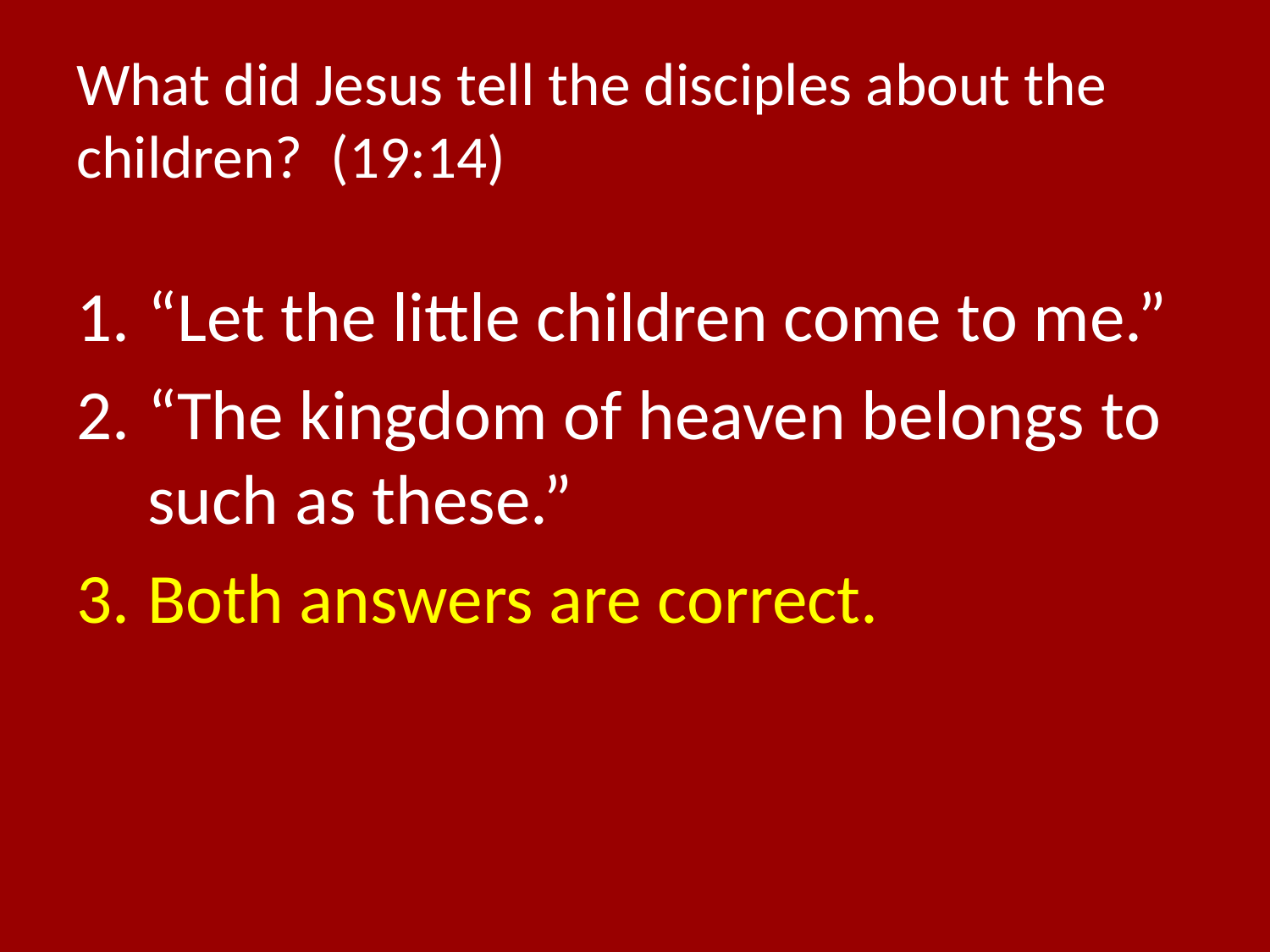

# What did Jesus tell the disciples about the children?  (19:14)
“Let the little children come to me.”
“The kingdom of heaven belongs to such as these.”
Both answers are correct.